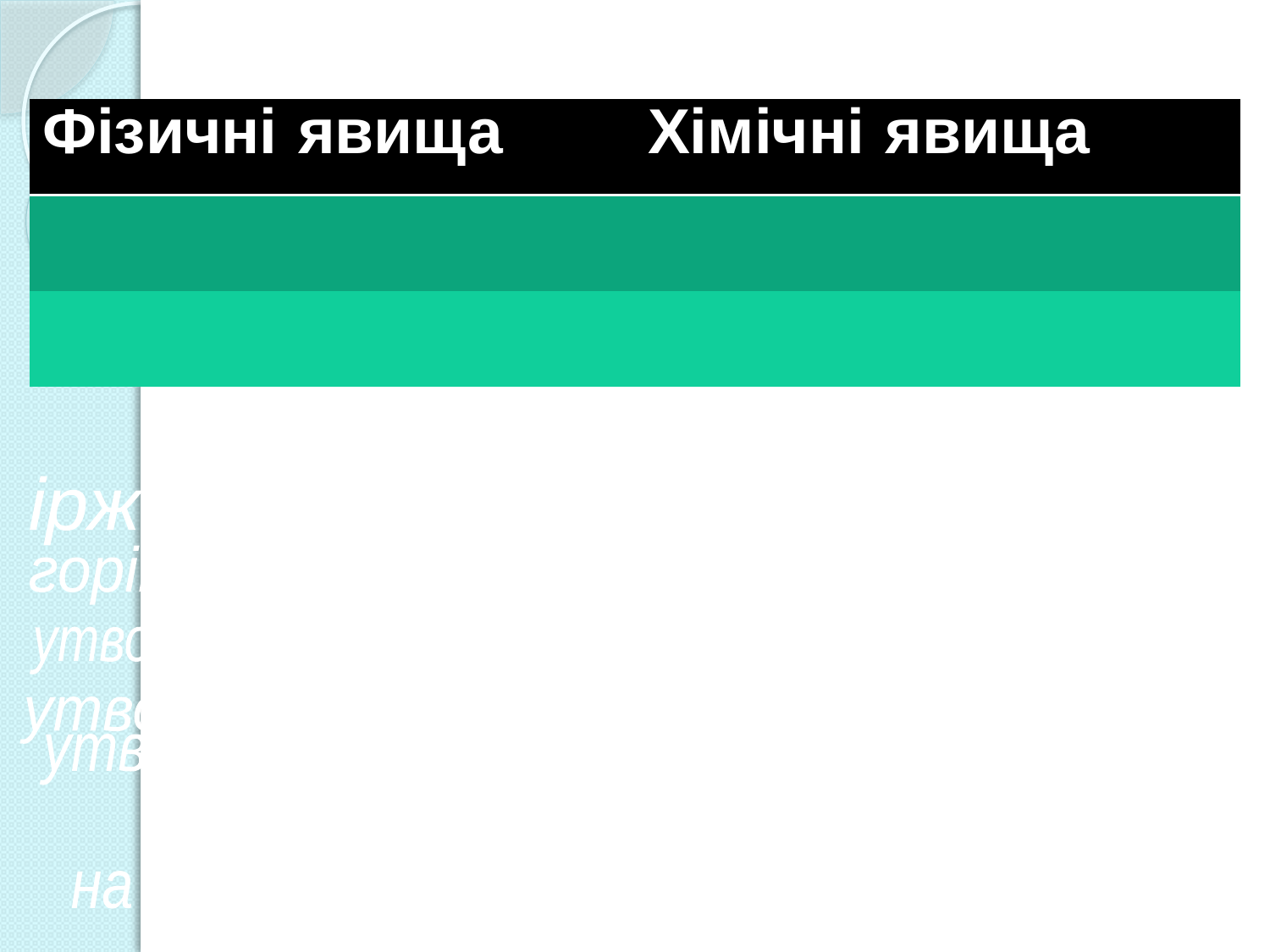

| Фізичні явища | Хімічні явища |
| --- | --- |
|  |  |
|  |  |
іржавіння заліза,
скисання молока,
горіння природного газу,
фільтрування
кипіння води,
утворення инею на деревах,
утворення осаду в пробірці,
дистиляція
утворення зеленого
нальоту
на мідних виробах,
утворення бульбашок
при кипя"тіння води,